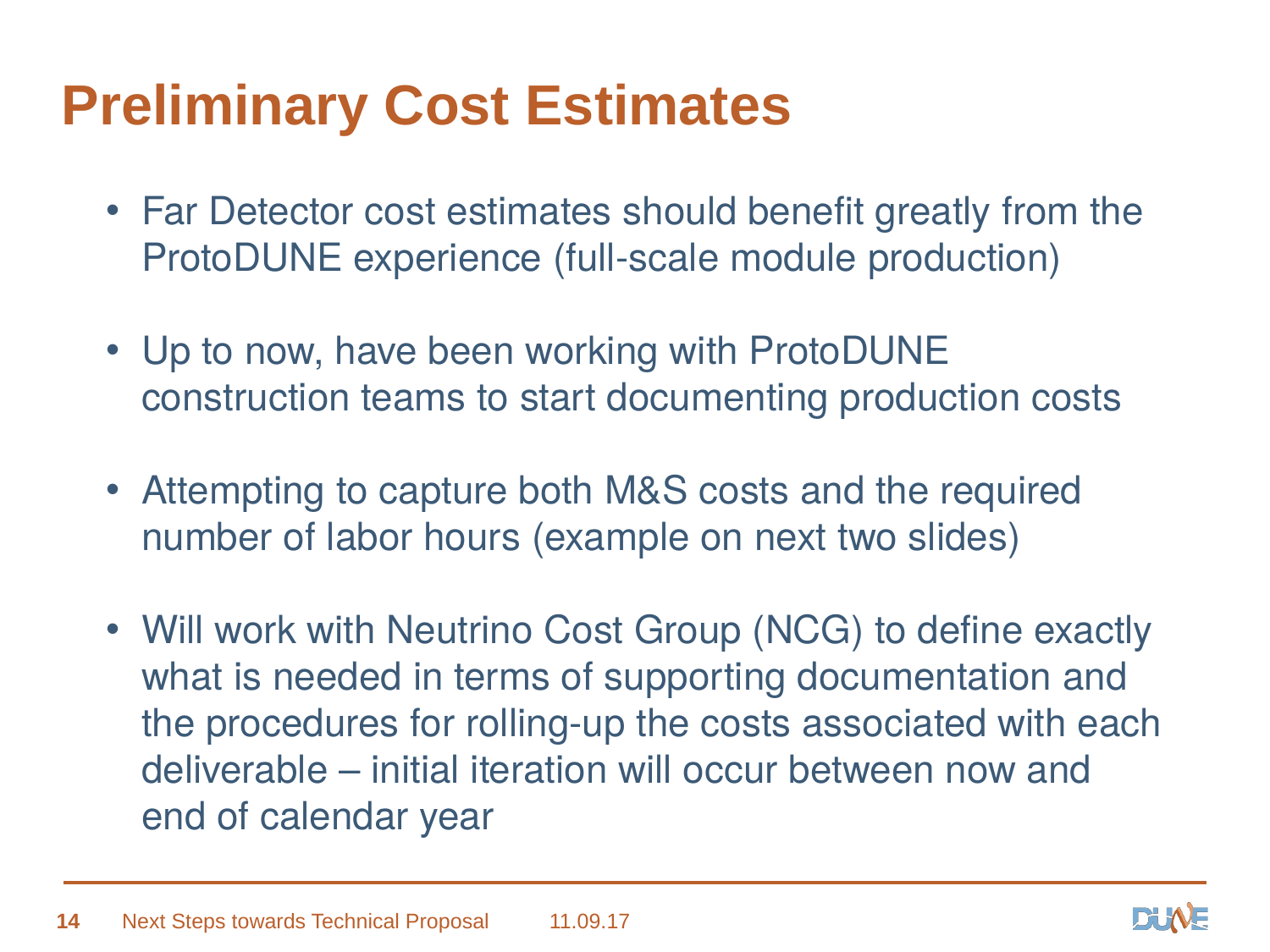

# Preliminary Cost Estimates
Far Detector cost estimates should benefit greatly from the ProtoDUNE experience (full-scale module production)

Up to now, have been working with ProtoDUNE construction teams to start documenting production costs

Attempting to capture both M&S costs and the required number of labor hours (example on next two slides)

Will work with Neutrino Cost Group (NCG) to define exactly what is needed in terms of supporting documentation and the procedures for rolling-up the costs associated with each deliverable – initial iteration will occur between now and end of calendar year

14
Next Steps towards Technical Proposal
11.09.17